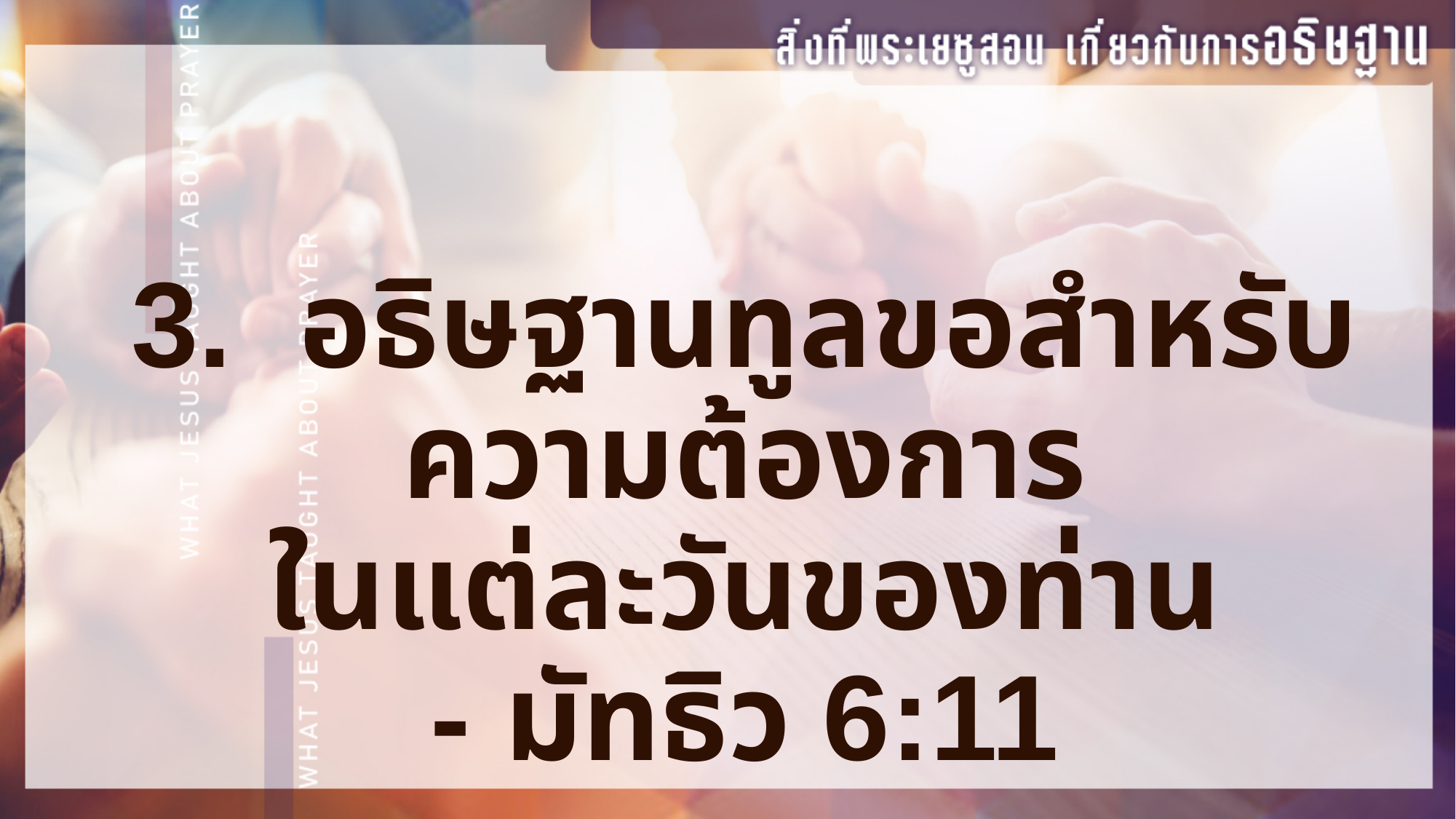

3.  อธิษฐานทูลขอสำหรับความต้องการ
ในแต่ละวันของท่าน
- มัทธิว 6:11